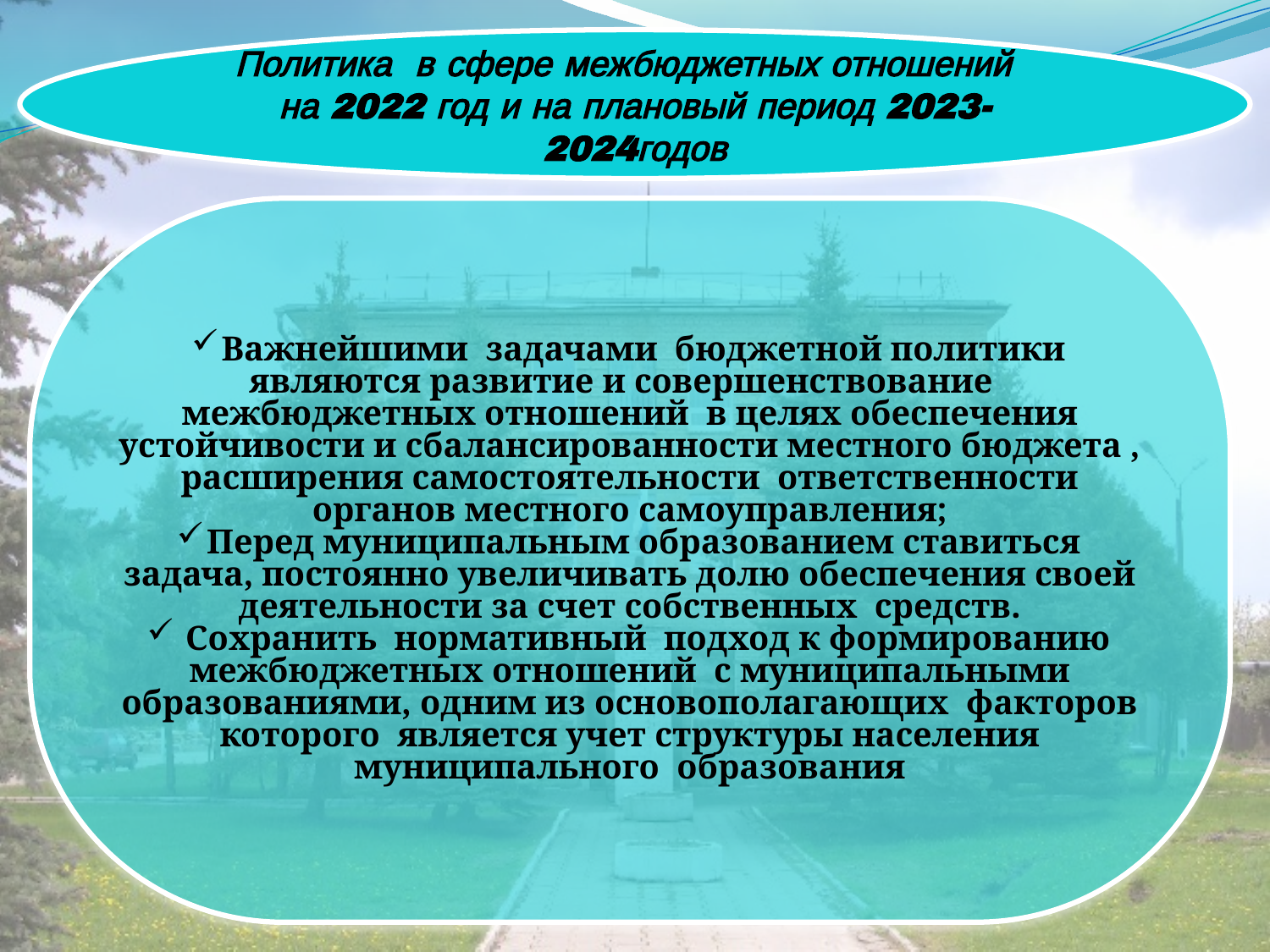

Политика  в сфере межбюджетных отношений   на 2022 год и на плановый период 2023-2024годов
Важнейшими  задачами  бюджетной политики являются развитие и совершенствование   межбюджетных отношений  в целях обеспечения устойчивости и сбалансированности местного бюджета , расширения самостоятельности  ответственности органов местного самоуправления;
Перед муниципальным образованием ставиться задача, постоянно увеличивать долю обеспечения своей деятельности за счет собственных  средств.
 Сохранить  нормативный  подход к формированию межбюджетных отношений  с муниципальными образованиями, одним из основополагающих  факторов которого  является учет структуры населения муниципального  образования